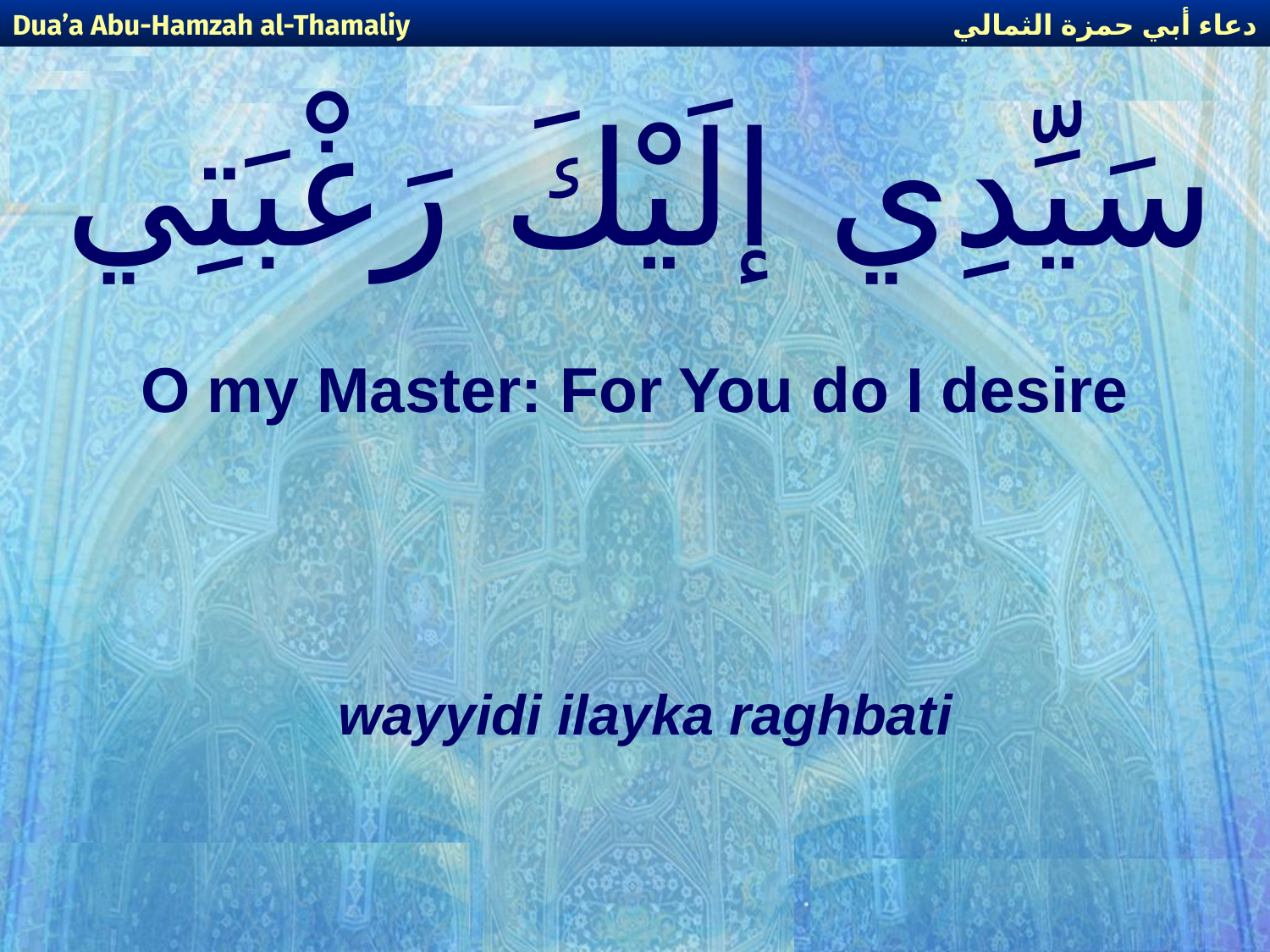

دعاء أبي حمزة الثمالي
Dua’a Abu-Hamzah al-Thamaliy
# سَيِّدِي إلَيْكَ رَغْبَتِي
O my Master: For You do I desire
wayyidi ilayka raghbati